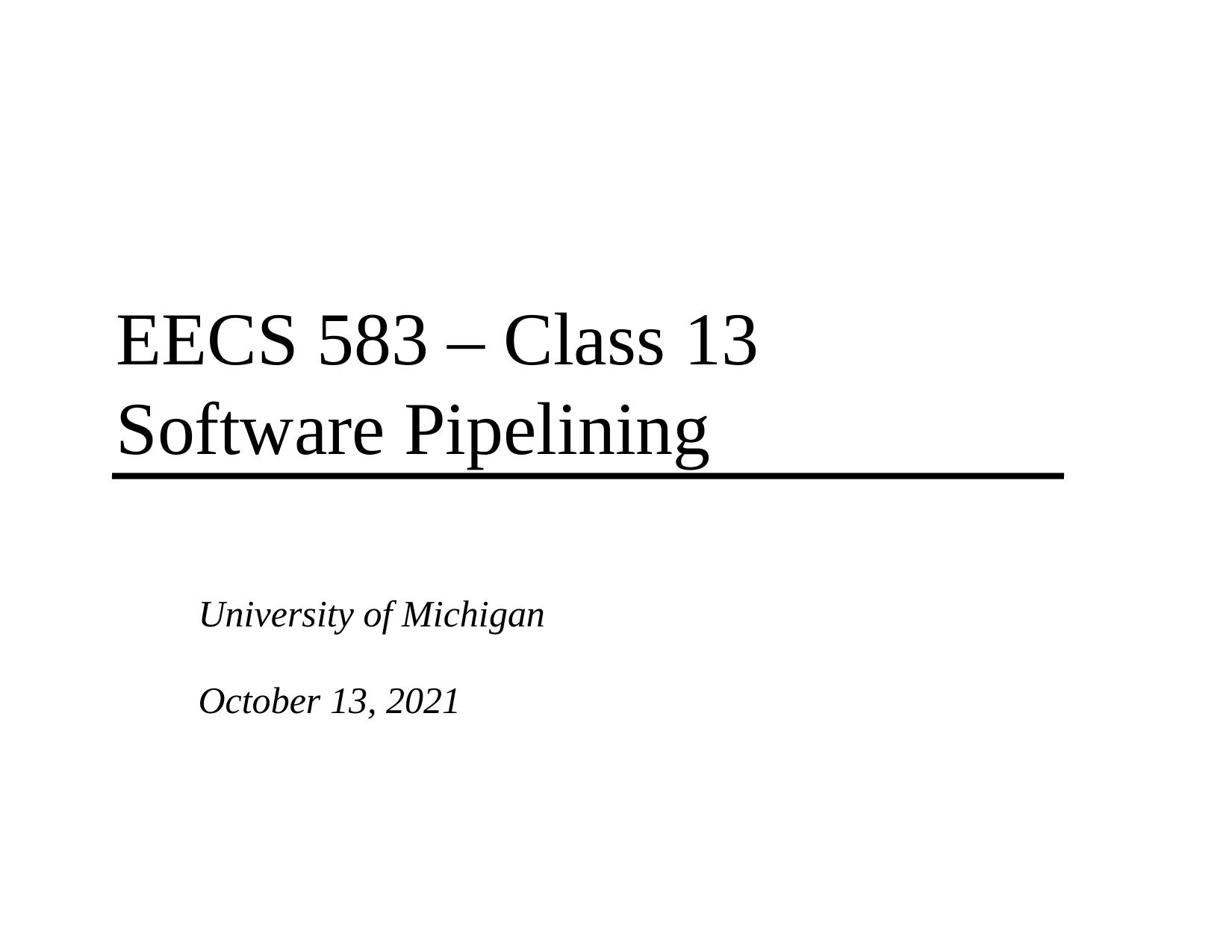

# EECS 583 – Class 13 Software Pipelining

University of Michigan

October 13, 2021